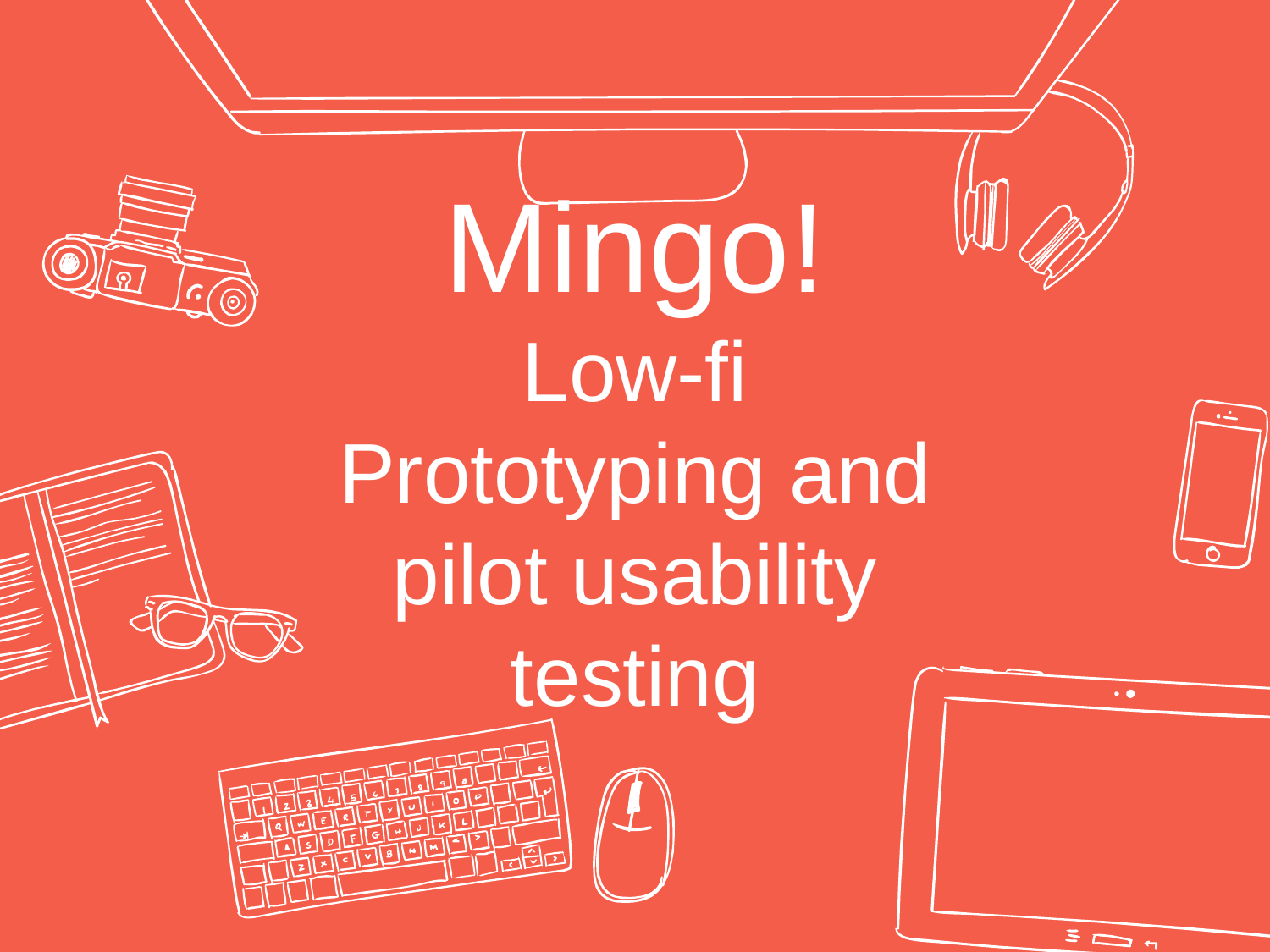

# Mingo!
Low-fi Prototyping and pilot usability testing